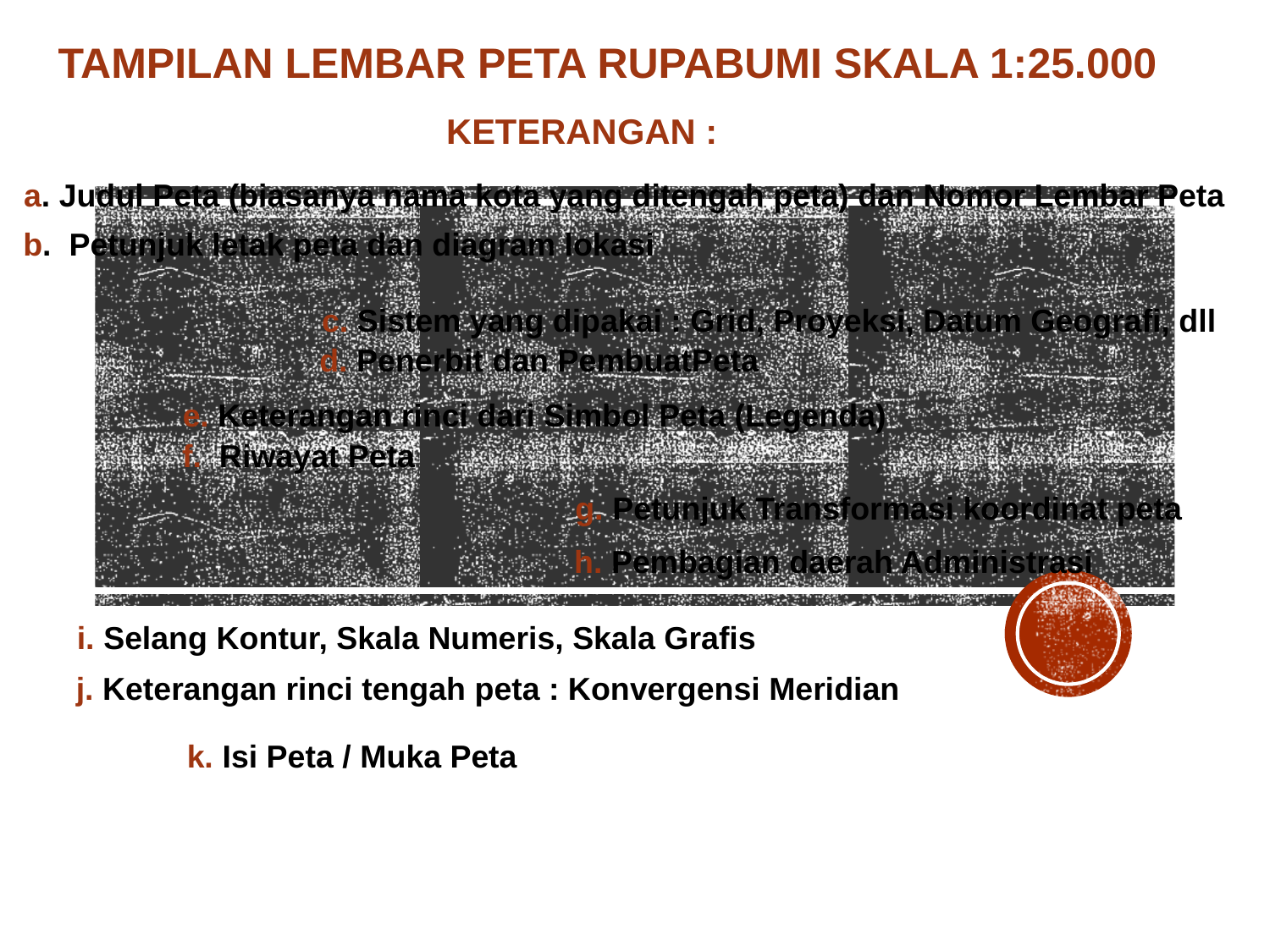

TAMPILAN LEMBAR PETA RUPABUMI SKALA 1:25.000
KETERANGAN :
a. Judul Peta (biasanya nama kota yang ditengah peta) dan Nomor Lembar Peta
b.  Petunjuk letak peta dan diagram lokasi
c. Sistem yang dipakai : Grid, Proyeksi, Datum Geografi, dll
d. Penerbit dan PembuatPeta
e. Keterangan rinci dari Simbol Peta (Legenda)
f.  Riwayat Peta
g. Petunjuk Transformasi koordinat peta

h. Pembagian daerah Administrasi
i. Selang Kontur, Skala Numeris, Skala Grafis

j. Keterangan rinci tengah peta : Konvergensi Meridian
k. Isi Peta / Muka Peta